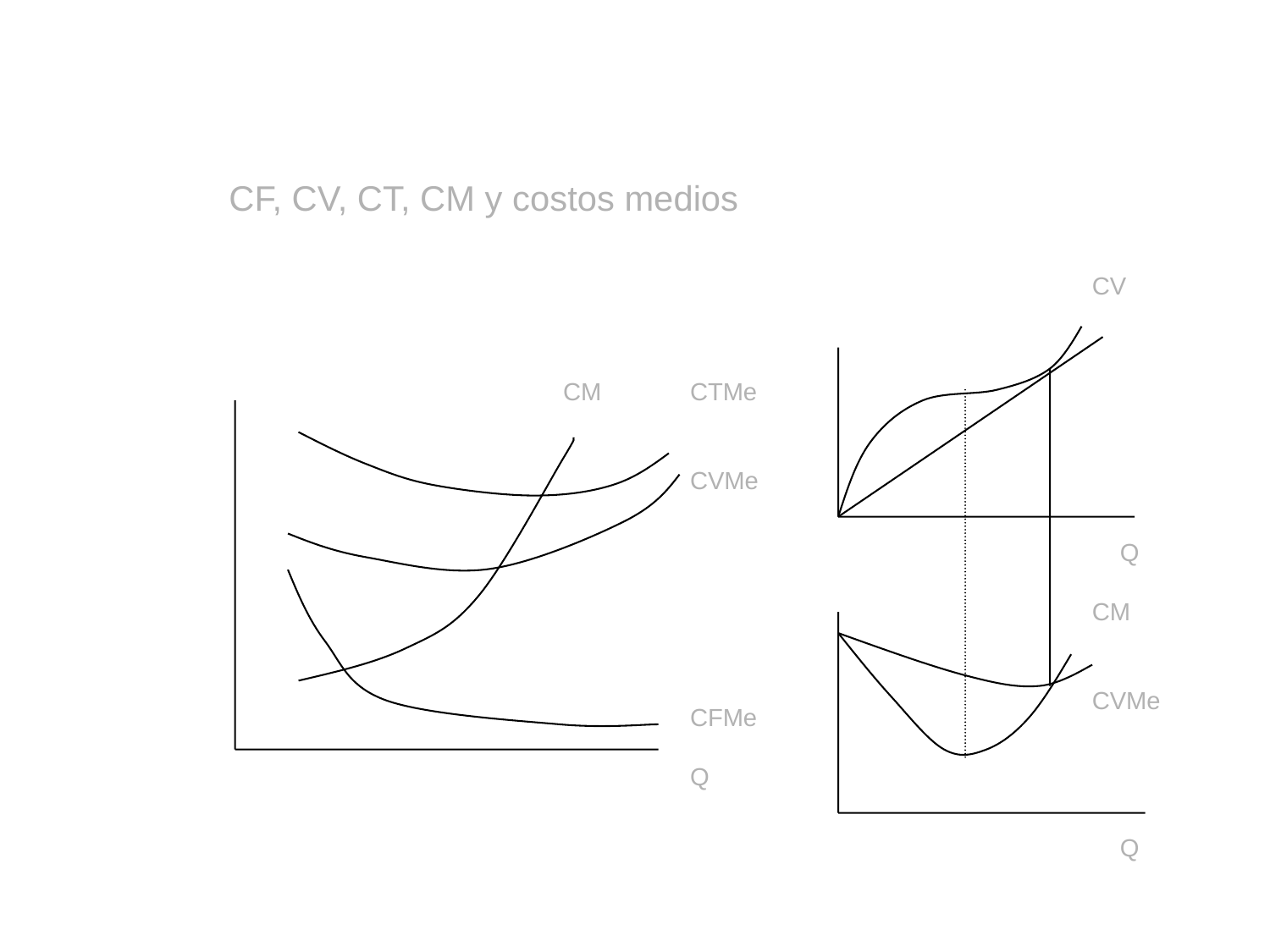

CF, CV, CT, CM y costos medios
CV

    Q

CM

CVMe

    Q

CM	CTMe

	CVMe

	CFMe

	Q